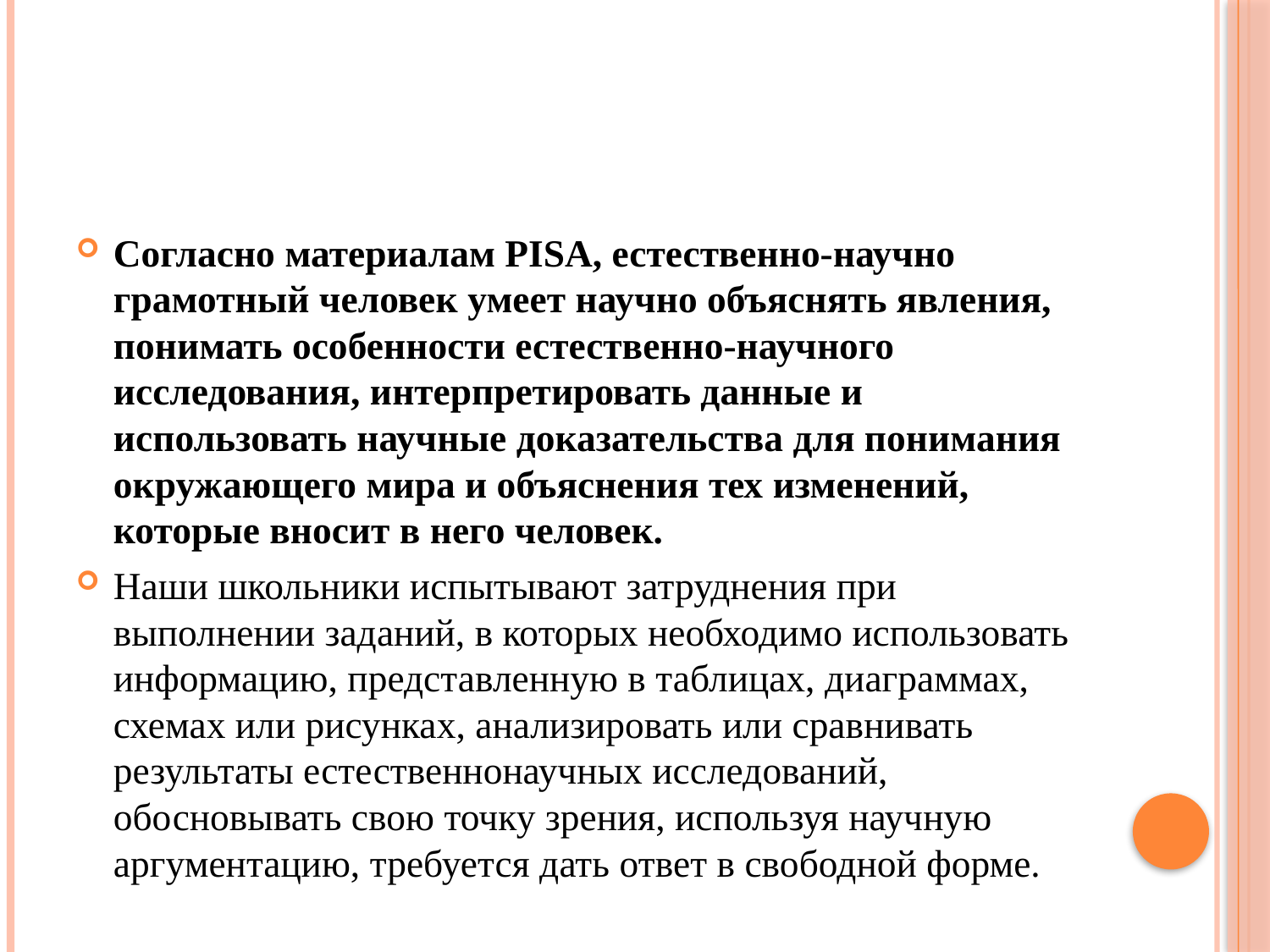

#
Согласно материалам PISA, естественно-научно грамотный человек умеет научно объяснять явления, понимать особенности естественно-научного исследования, интерпретировать данные и использовать научные доказательства для понимания окружающего мира и объяснения тех изменений, которые вносит в него человек.
Наши школьники испытывают затруднения при выполнении заданий, в которых необходимо использовать информацию, представленную в таблицах, диаграммах, схемах или рисунках, анализировать или сравнивать результаты естественнонаучных исследований, обосновывать свою точку зрения, используя научную аргументацию, требуется дать ответ в свободной форме.